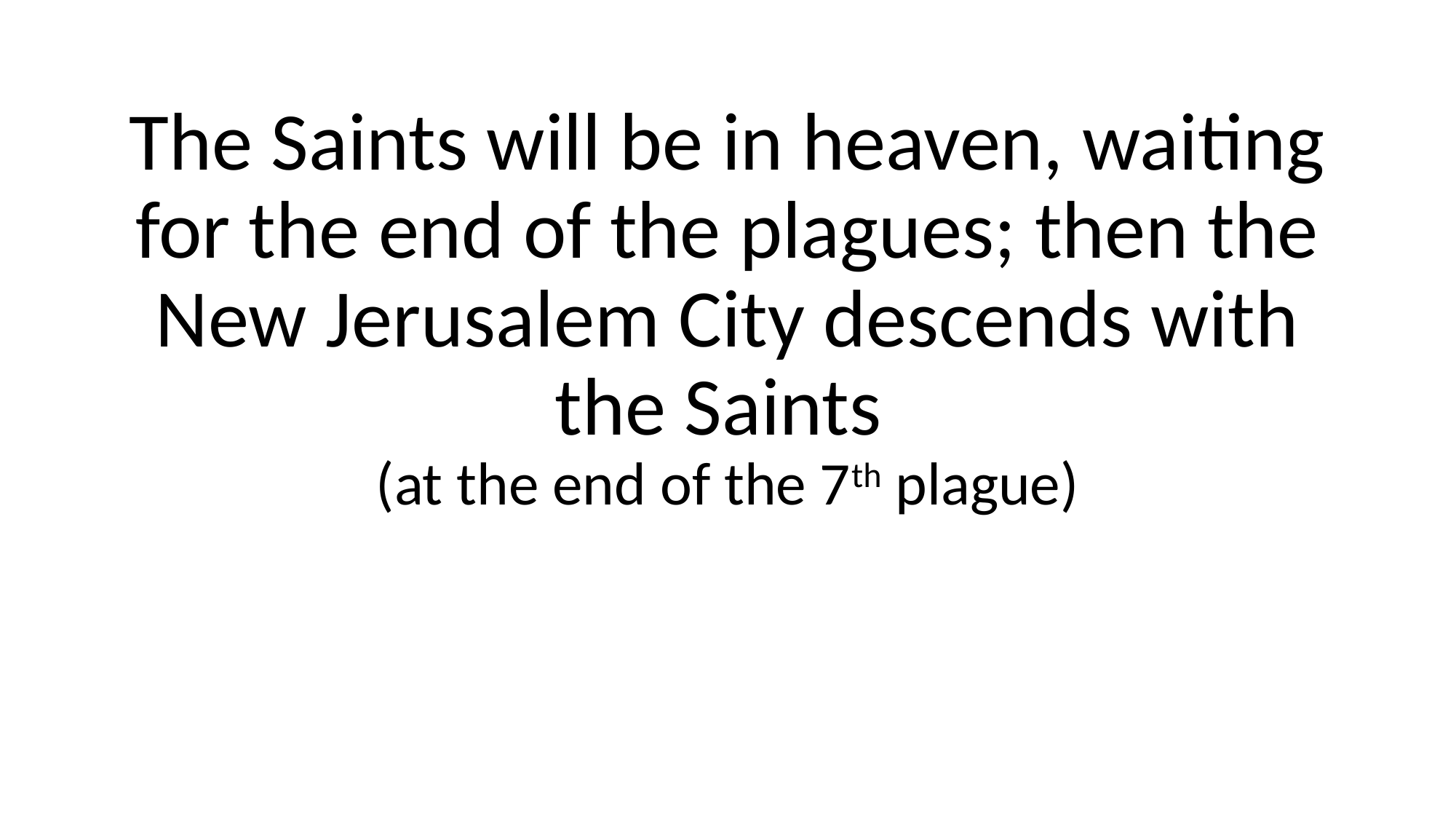

# The Saints will be in heaven, waiting for the end of the plagues; then the New Jerusalem City descends with the Saints (at the end of the 7th plague)